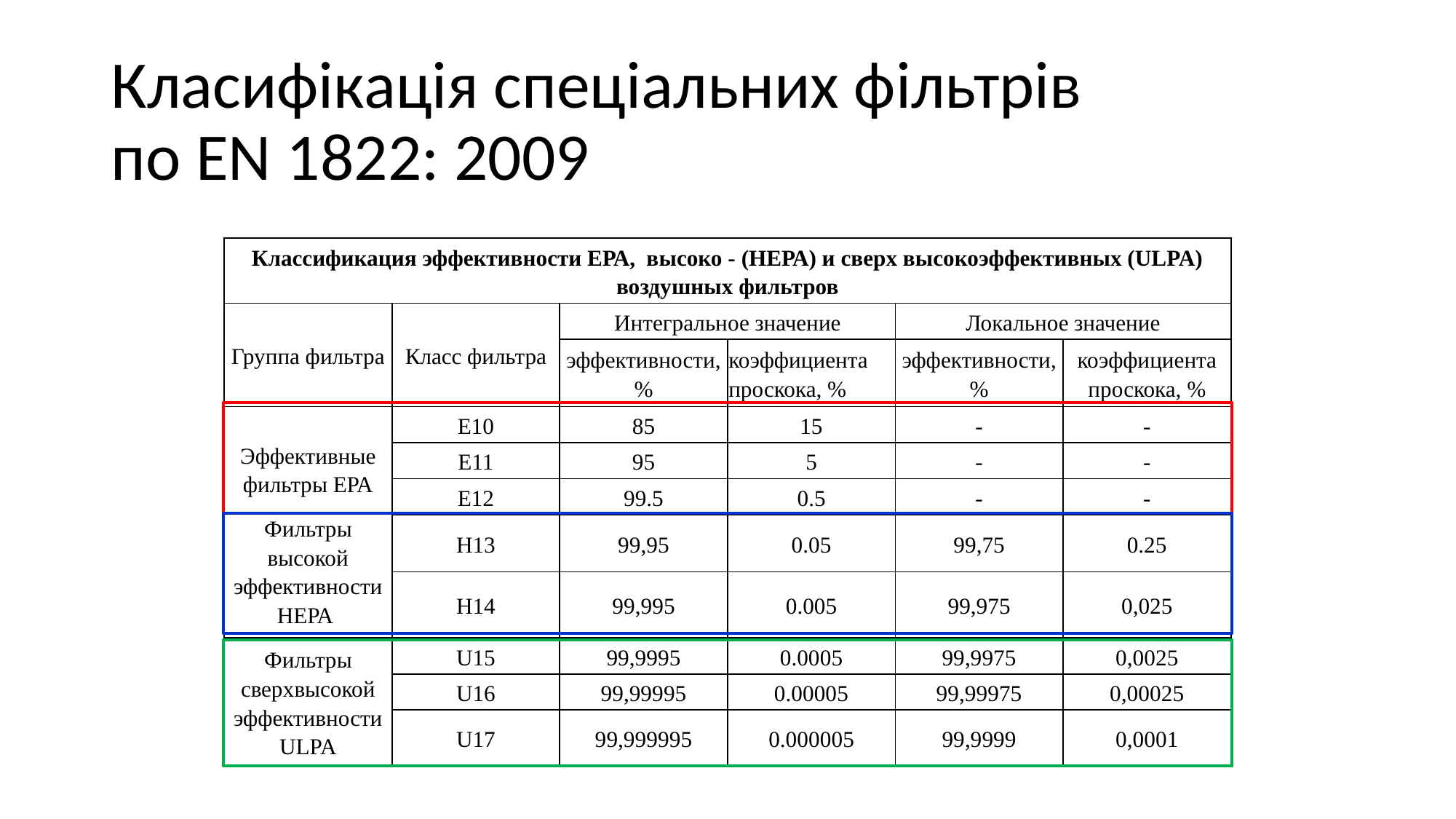

# Класифікація спеціальних фільтрів по EN 1822: 2009
| Классификация эффективности ЕРА,  высоко - (НЕРА) и сверх высокоэффективных (ULPA) воздушных фильтров |  |  |  |  |  |
| --- | --- | --- | --- | --- | --- |
| Группа фильтра | Класс фильтра | Интегральное значение |  | Локальное значение |  |
|  |  | эффективности, % | коэффициента проскока, % | эффективности, % | коэффициента проскока, % |
| Эффективные фильтры ЕРА Фильтры высокой эффективности НЕРА | Е10 | 85 | 15 | - | - |
|  | Е11 | 95 | 5 | - | - |
|  | Е12 | 99.5 | 0.5 | - | - |
|  | Н13 | 99,95 | 0.05 | 99,75 | 0.25 |
|  | Н14 | 99,995 | 0.005 | 99,975 | 0,025 |
| Фильтры сверхвысокой эффективности ULPA | U15 | 99,9995 | 0.0005 | 99,9975 | 0,0025 |
|  | U16 | 99,99995 | 0.00005 | 99,99975 | 0,00025 |
|  | U17 | 99,999995 | 0.000005 | 99,9999 | 0,0001 |